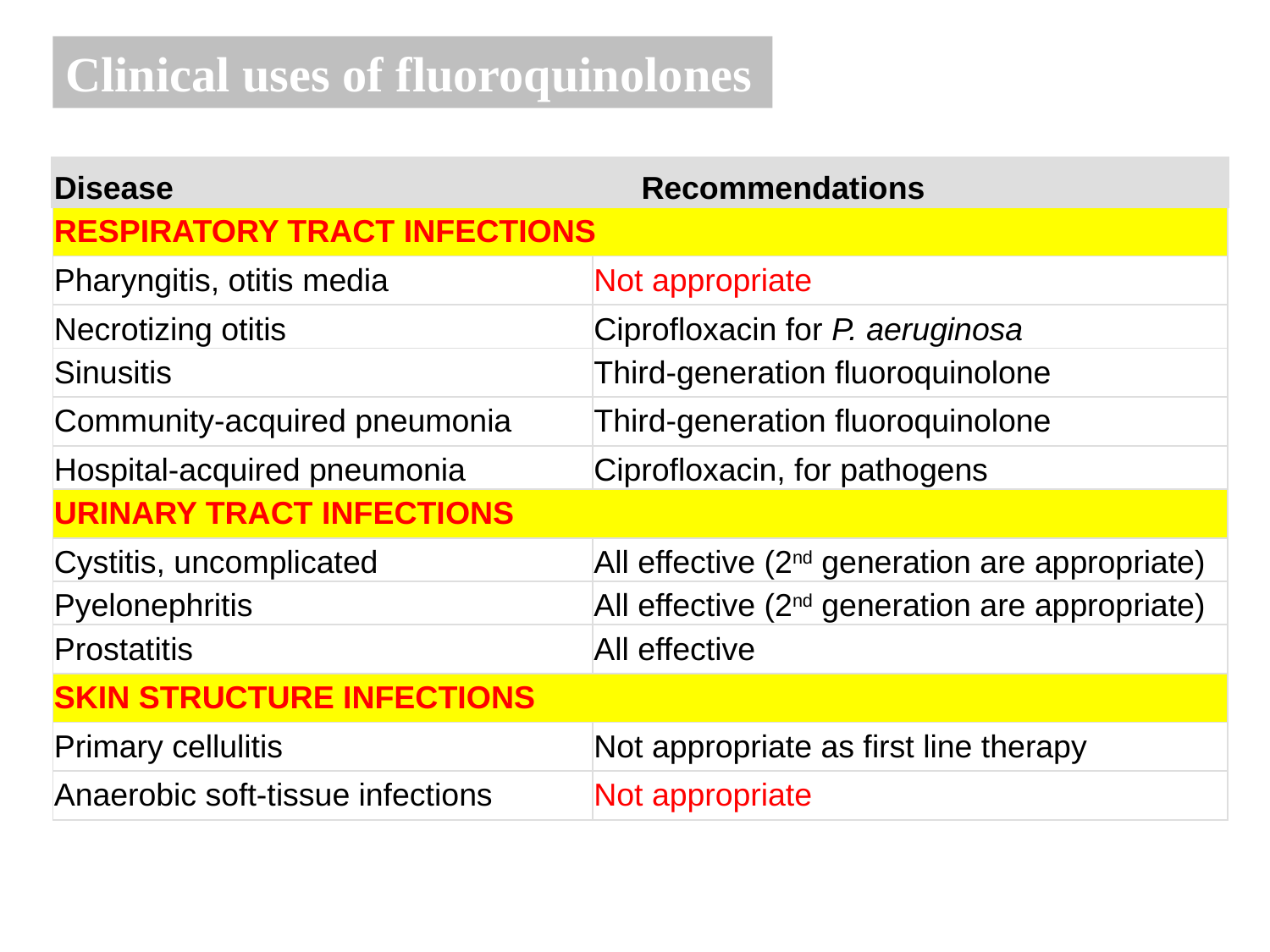

Clinical uses of fluoroquinolones
| Disease |  | Recommendations |
| --- | --- | --- |
| RESPIRATORY TRACT INFECTIONS |  |  |
| Pharyngitis, otitis media | Not appropriate |  |
| Necrotizing otitis | Ciprofloxacin for P. aeruginosa |  |
| Sinusitis | Third-generation fluoroquinolone |  |
| Community-acquired pneumonia | Third-generation fluoroquinolone |  |
| Hospital-acquired pneumonia | Ciprofloxacin, for pathogens |  |
| URINARY TRACT INFECTIONS |  |  |
| Cystitis, uncomplicated | All effective (2nd generation are appropriate) |  |
| Pyelonephritis | All effective (2nd generation are appropriate) |  |
| Prostatitis | All effective |  |
| SKIN STRUCTURE INFECTIONS |  |  |
| Primary cellulitis | Not appropriate as first line therapy |  |
| Anaerobic soft-tissue infections | Not appropriate |  |